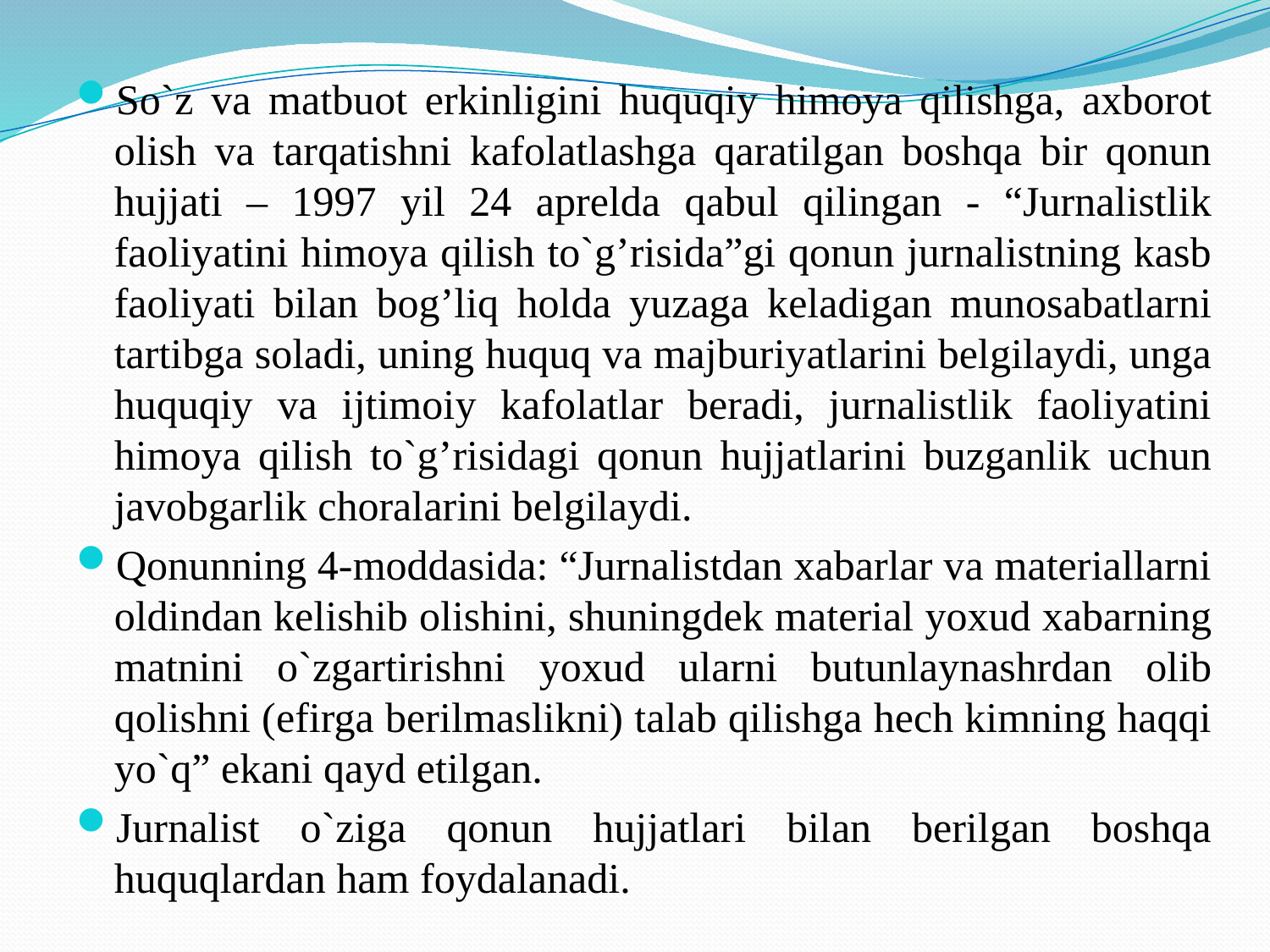

So`z va matbuot erkinligini huquqiy himoya qilishga, axborot olish va tarqatishni kafolatlashga qaratilgan boshqa bir qonun hujjati – 1997 yil 24 aprelda qabul qilingan - “Jurnalistlik faoliyatini himoya qilish to`g’risida”gi qonun jurnalistning kasb faoliyati bilan bog’liq holda yuzaga keladigan munosabatlarni tartibga soladi, uning huquq va majburiyatlarini belgilaydi, unga huquqiy va ijtimoiy kafolatlar beradi, jurnalistlik faoliyatini himoya qilish to`g’risidagi qonun hujjatlarini buzganlik uchun javobgarlik choralarini belgilaydi.
Qonunning 4-moddasida: “Jurnalistdan xabarlar va materiallarni oldindan kelishib olishini, shuningdek material yoxud xabarning matnini o`zgartirishni yoxud ularni butunlaynashrdan olib qolishni (efirga berilmaslikni) talab qilishga hech kimning haqqi yo`q” ekani qayd etilgan.
Jurnalist o`ziga qonun hujjatlari bilan berilgan boshqa huquqlardan ham foydalanadi.